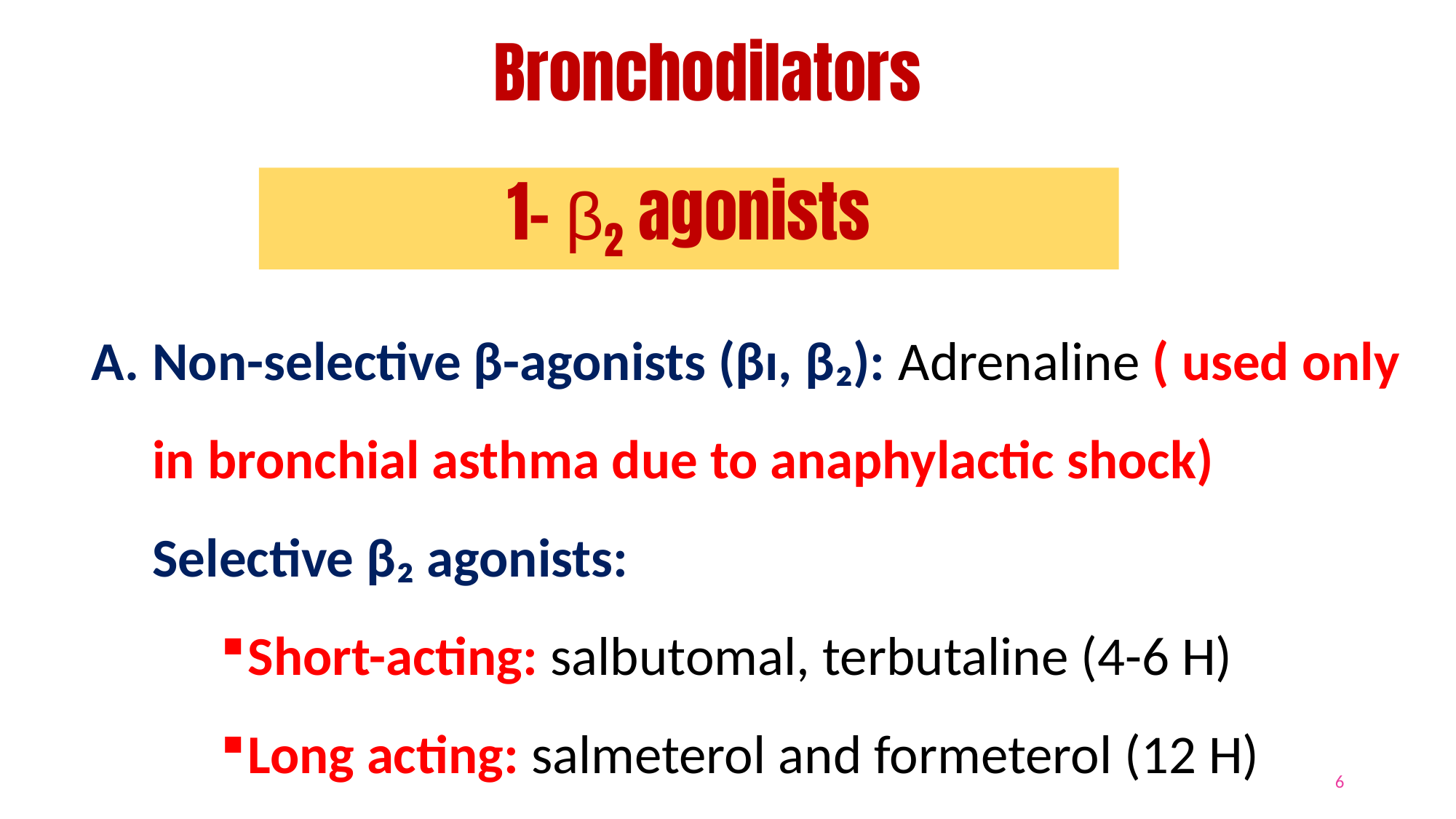

# Bronchodilators
1- β2 agonists
Non-selective β-agonists (βı, β₂): Adrenaline ( used only in bronchial asthma due to anaphylactic shock) Selective β₂ agonists:
Short-acting: salbutomal, terbutaline (4-6 H)
Long acting: salmeterol and formeterol (12 H)
6